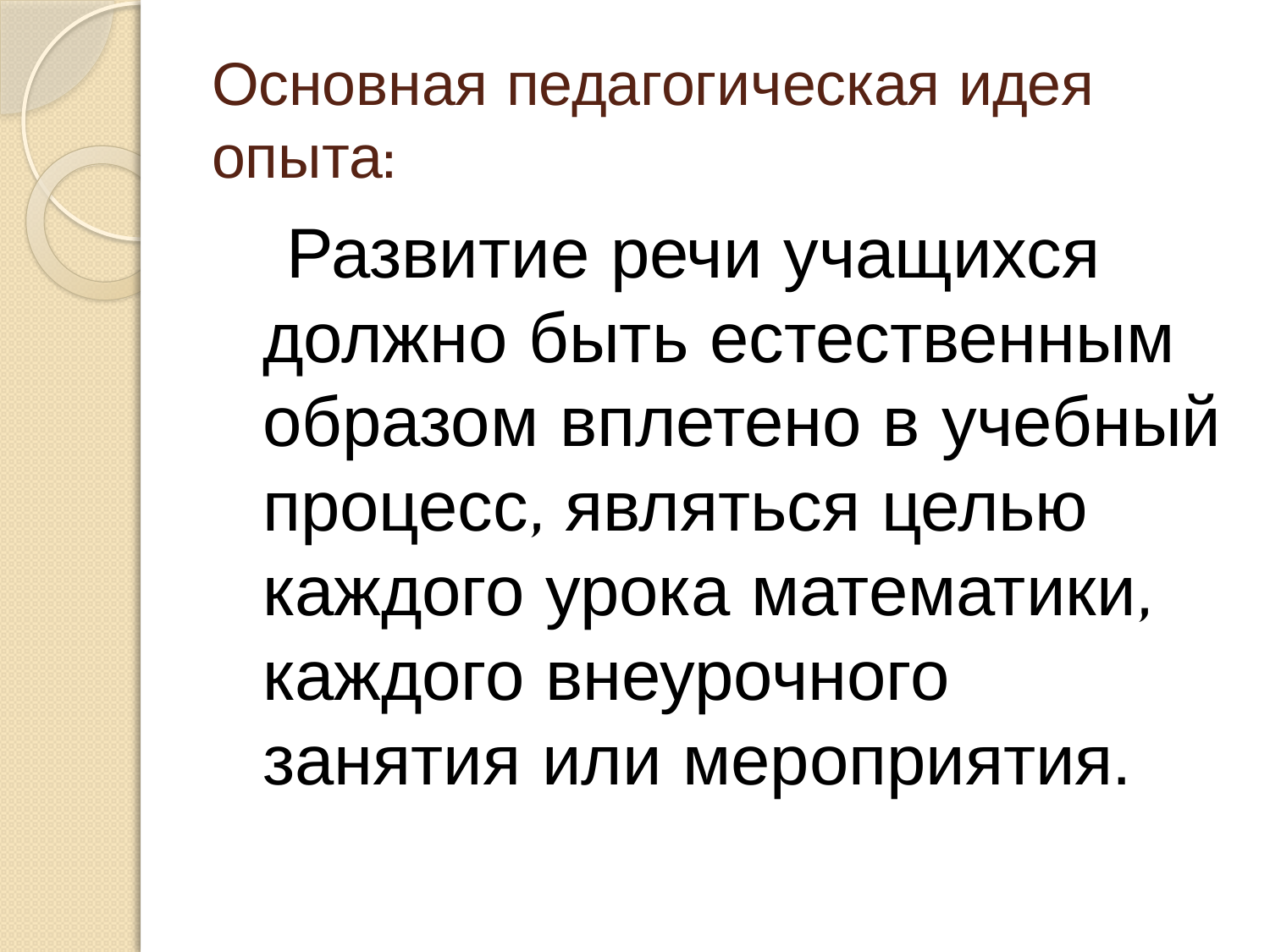

# Основная педагогическая идея опыта:
   Развитие речи учащихся должно быть естественным образом вплетено в учебный процесс, являться целью каждого урока математики, каждого внеурочного занятия или мероприятия.